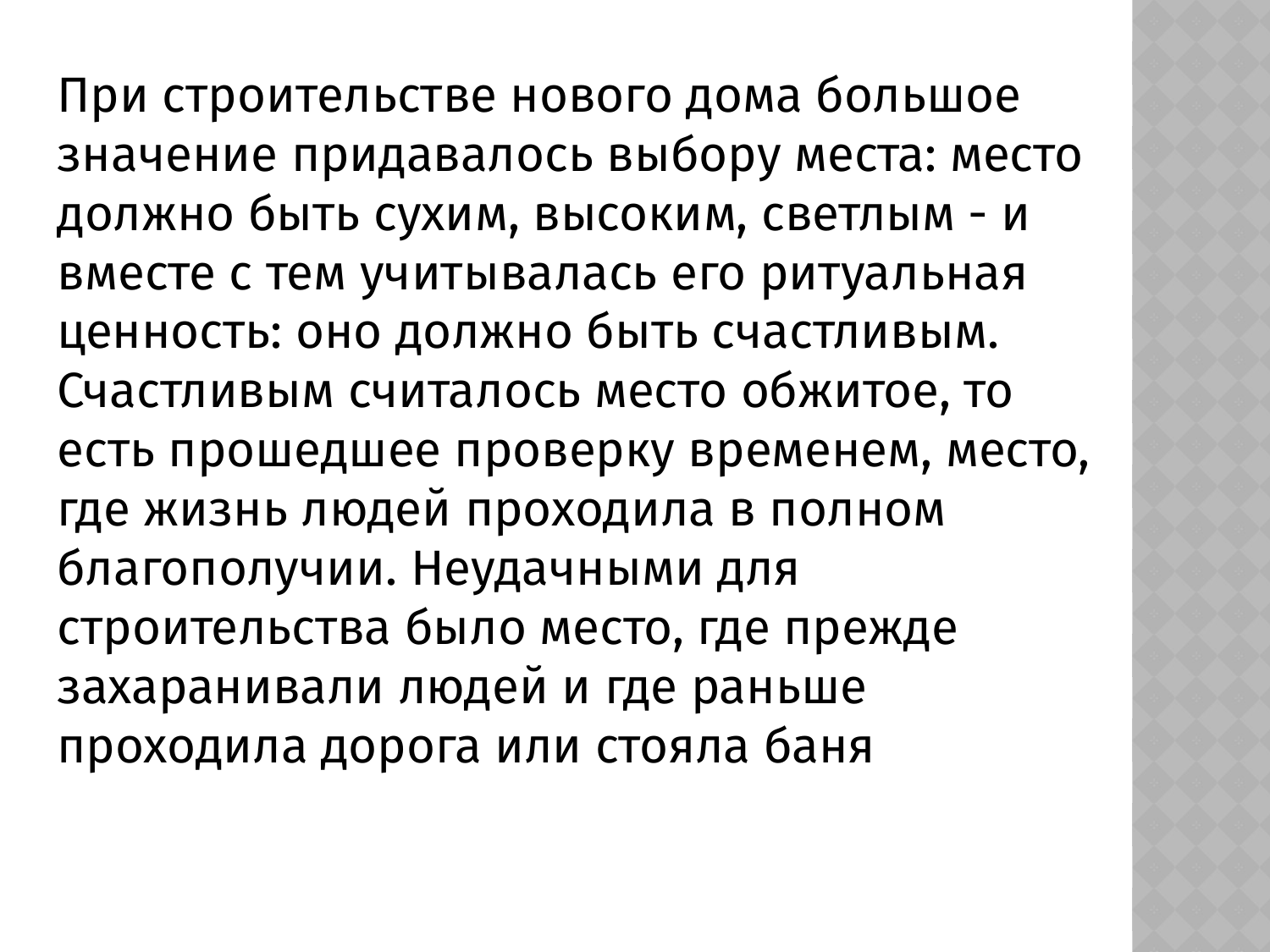

При строительстве нового дома большое значение придавалось выбору места: место должно быть сухим, высоким, светлым - и вместе с тем учитывалась его ритуальная ценность: оно должно быть счастливым. Счастливым считалось место обжитое, то есть прошедшее проверку временем, место, где жизнь людей проходила в полном благополучии. Неудачными для строительства было место, где прежде захаранивали людей и где раньше проходила дорога или стояла баня